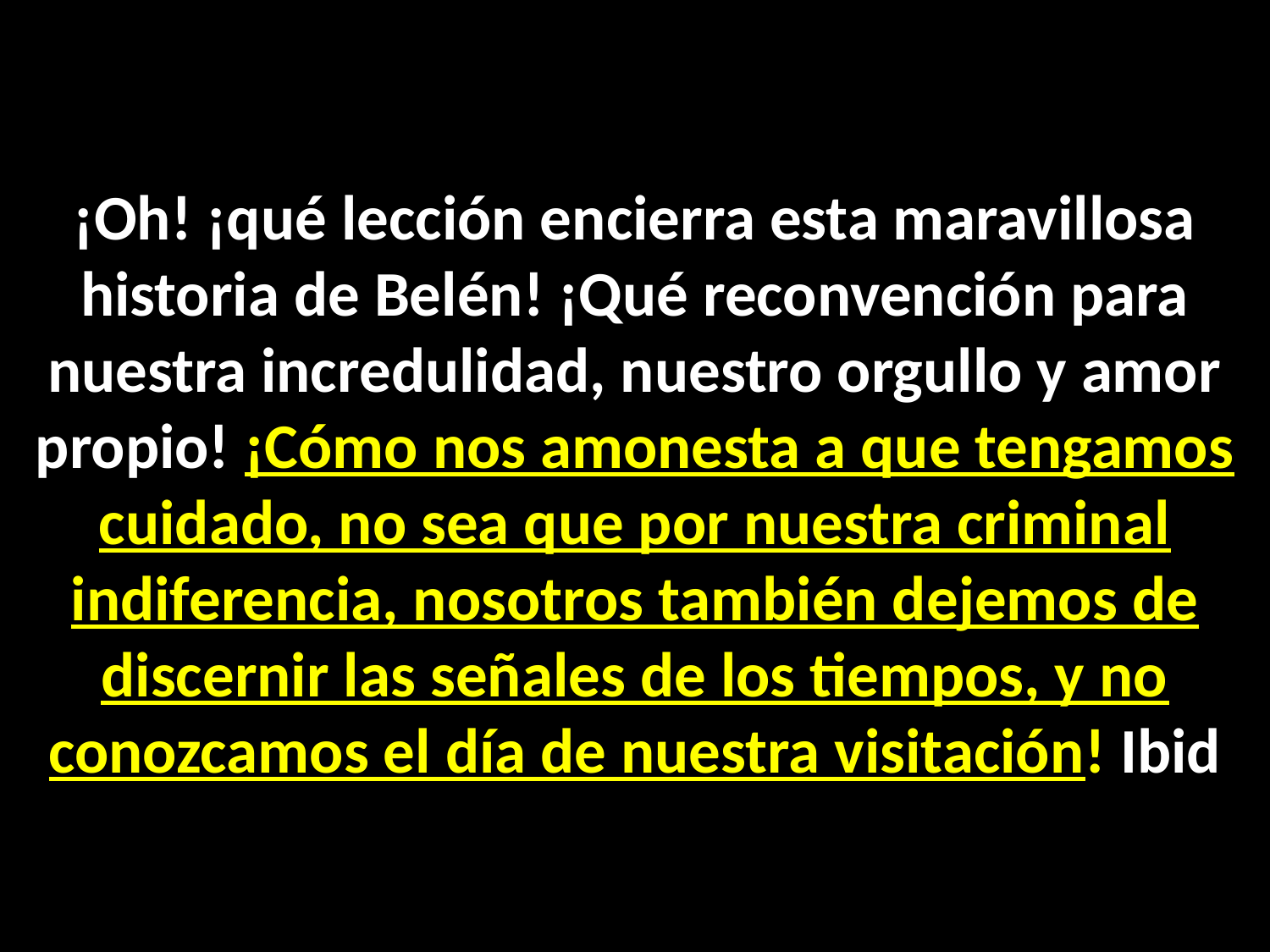

¡Oh! ¡qué lección encierra esta maravillosa historia de Belén! ¡Qué reconvención para nuestra incredulidad, nuestro orgullo y amor propio! ¡Cómo nos amonesta a que tengamos cuidado, no sea que por nuestra criminal indiferencia, nosotros también dejemos de discernir las señales de los tiempos, y no conozcamos el día de nuestra visitación! Ibid